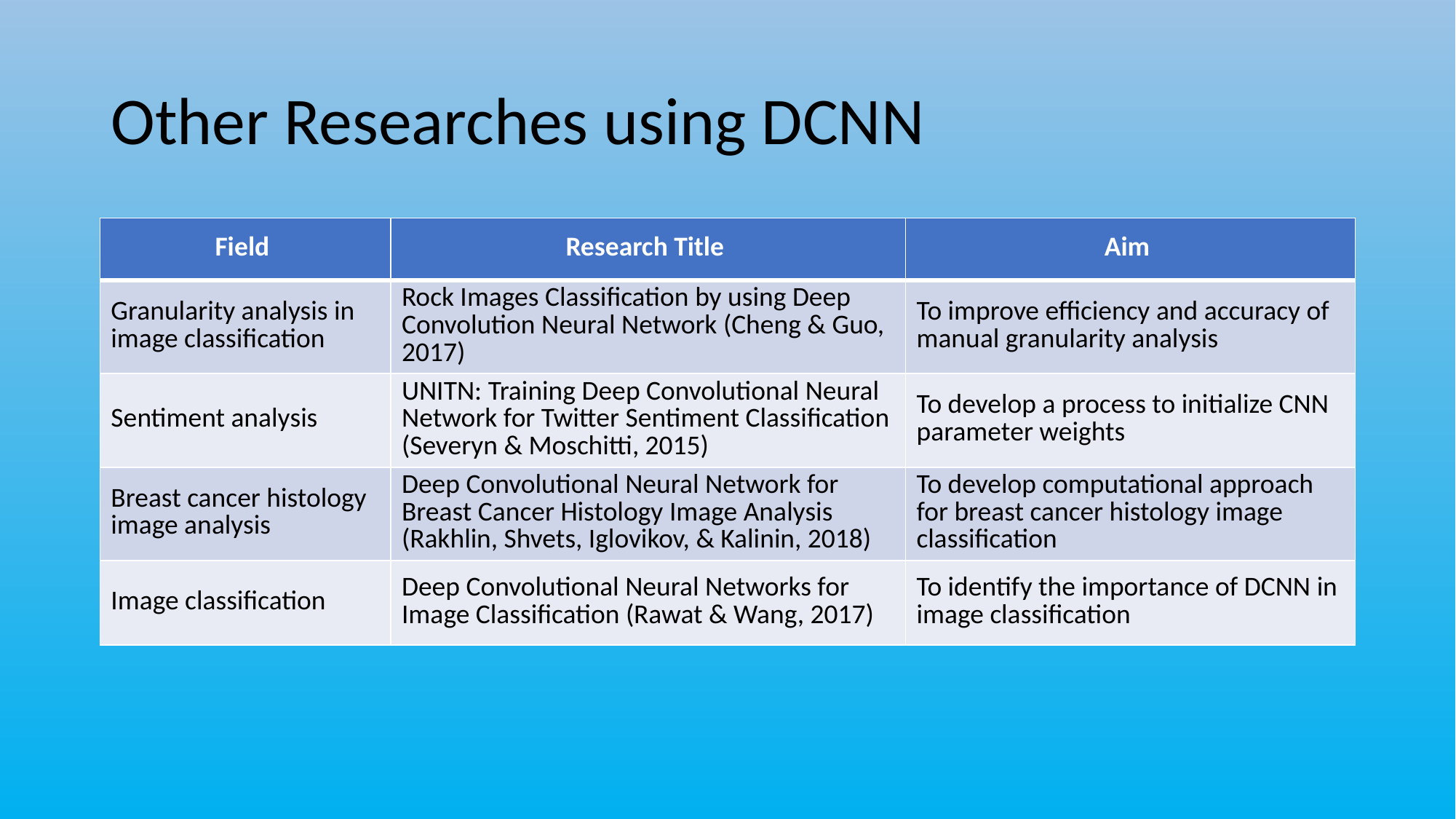

# Other Researches using DCNN
| Field | Research Title | Aim |
| --- | --- | --- |
| Granularity analysis in image classification | Rock Images Classification by using Deep Convolution Neural Network (Cheng & Guo, 2017) | To improve efficiency and accuracy of manual granularity analysis |
| Sentiment analysis | UNITN: Training Deep Convolutional Neural Network for Twitter Sentiment Classification (Severyn & Moschitti, 2015) | To develop a process to initialize CNN parameter weights |
| Breast cancer histology image analysis | Deep Convolutional Neural Network for Breast Cancer Histology Image Analysis (Rakhlin, Shvets, Iglovikov, & Kalinin, 2018) | To develop computational approach for breast cancer histology image classification |
| Image classification | Deep Convolutional Neural Networks for Image Classification (Rawat & Wang, 2017) | To identify the importance of DCNN in image classification |